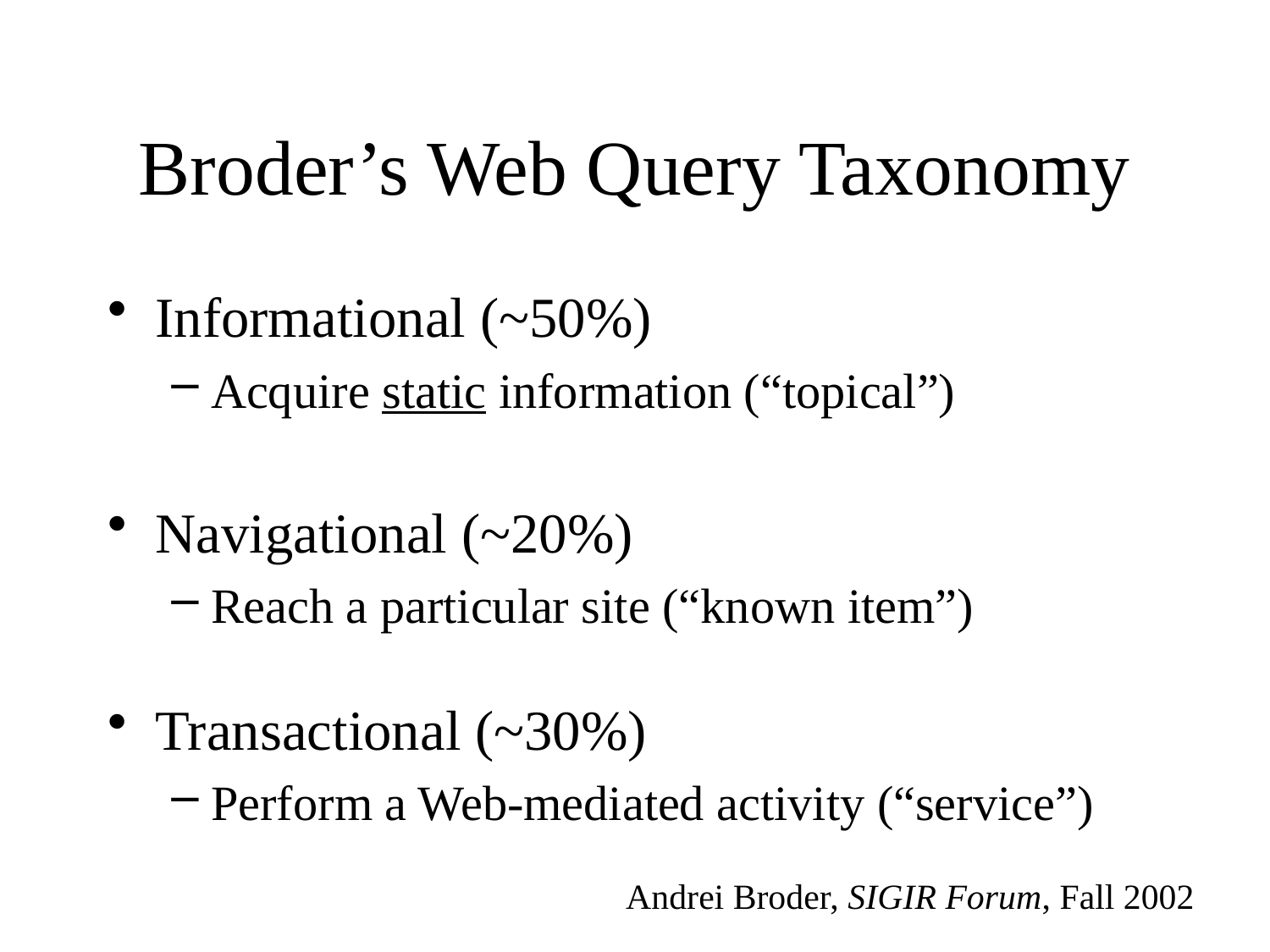

# Broder’s Web Query Taxonomy
Informational (~50%)
Acquire static information (“topical”)

Navigational (~20%)
Reach a particular site (“known item”)

Transactional (~30%)
Perform a Web-mediated activity (“service”)
Andrei Broder, SIGIR Forum, Fall 2002